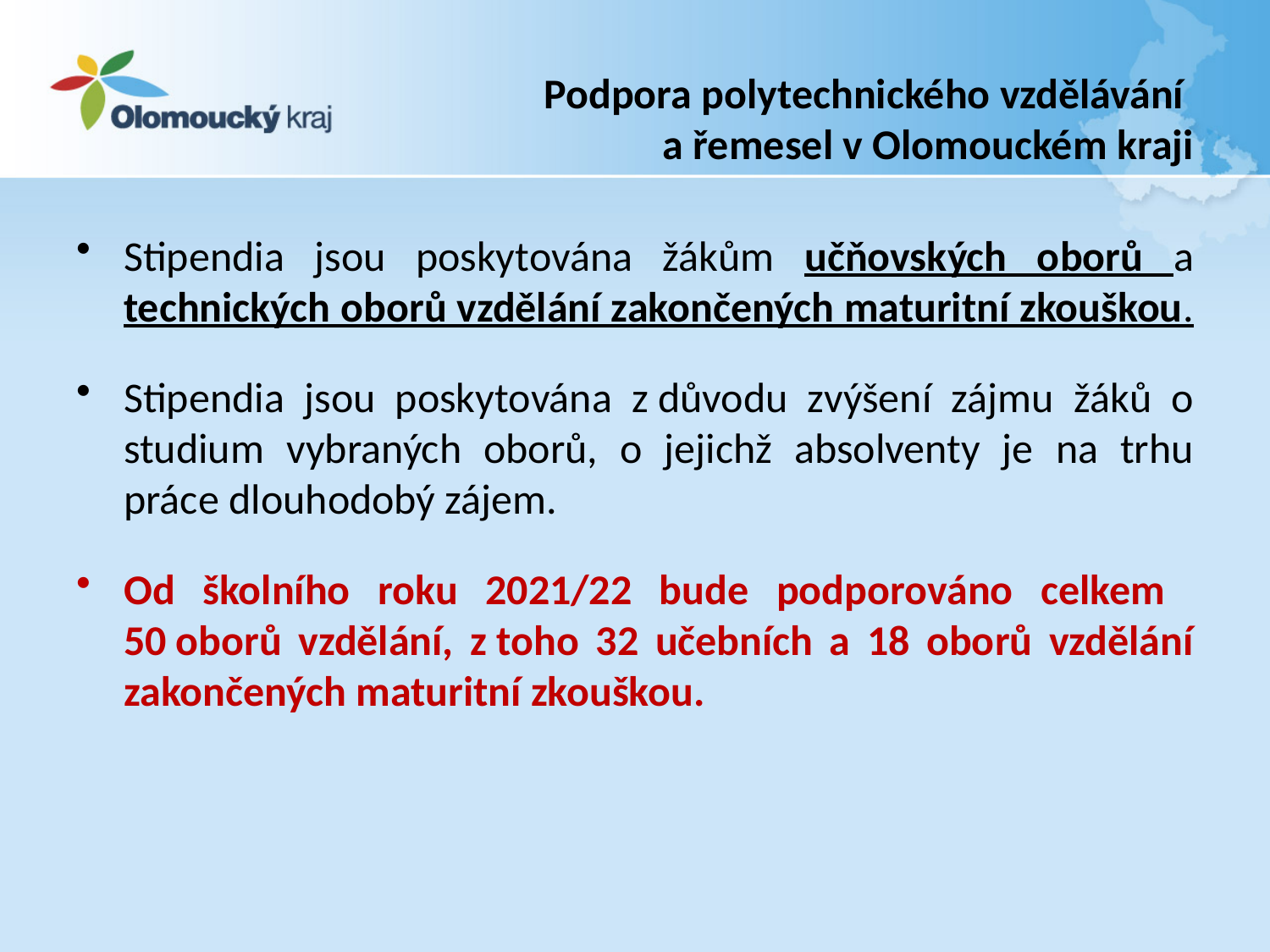

# Podpora polytechnického vzdělávání a řemesel v Olomouckém kraji
Stipendia jsou poskytována žákům učňovských oborů a technických oborů vzdělání zakončených maturitní zkouškou.
Stipendia jsou poskytována z důvodu zvýšení zájmu žáků o studium vybraných oborů, o jejichž absolventy je na trhu práce dlouhodobý zájem.
Od školního roku 2021/22 bude podporováno celkem  50 oborů vzdělání, z toho 32 učebních a 18 oborů vzdělání zakončených maturitní zkouškou.